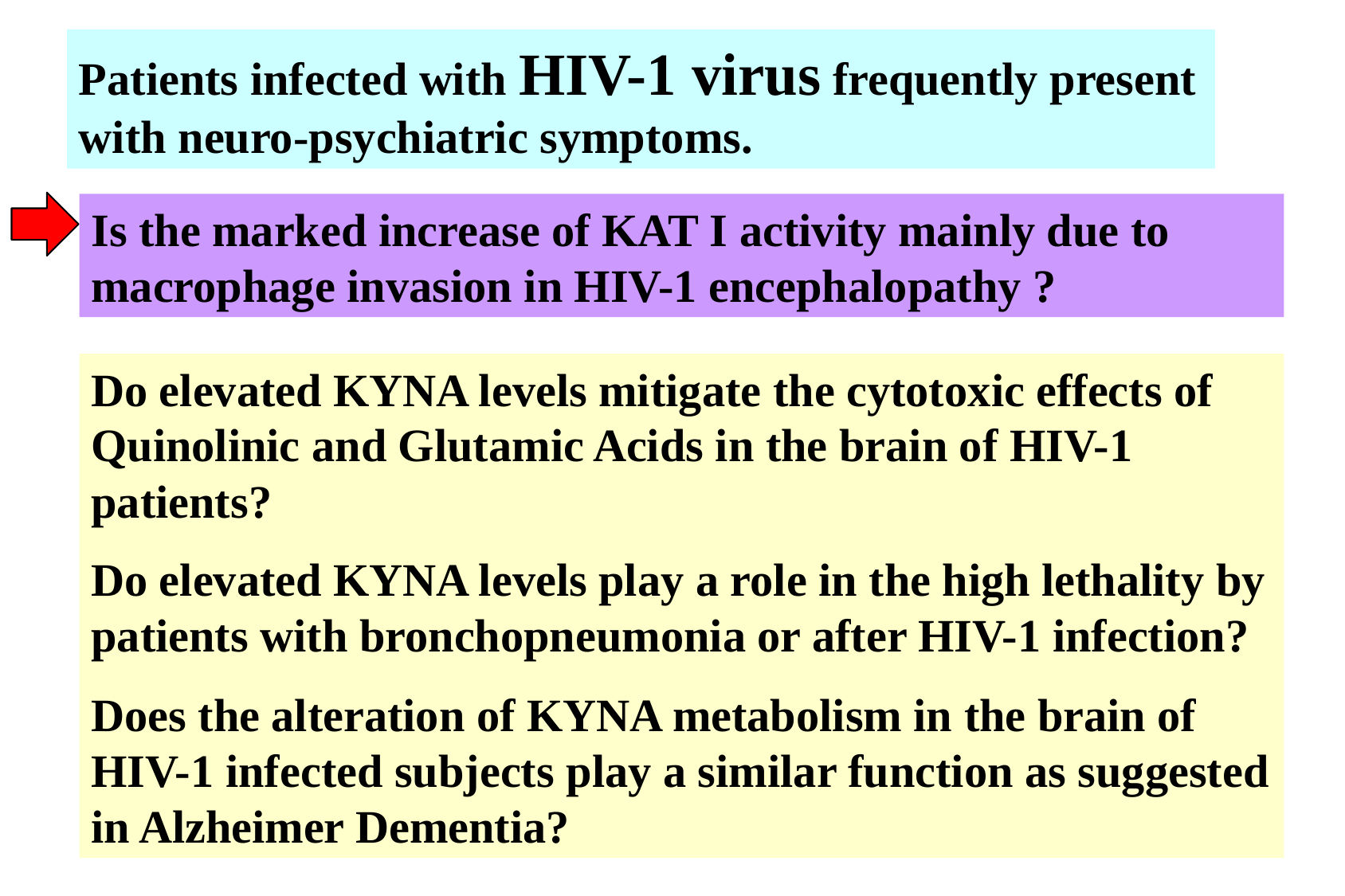

Patients infected with HIV-1 virus frequently present with neuro-psychiatric symptoms.

Is the marked increase of KAT I activity mainly due to macrophage invasion in HIV-1 encephalopathy ?
Do elevated KYNA levels mitigate the cytotoxic effects of Quinolinic and Glutamic Acids in the brain of HIV-1 patients?
Do elevated KYNA levels play a role in the high lethality by patients with bronchopneumonia or after HIV-1 infection?
Does the alteration of KYNA metabolism in the brain of HIV-1 infected subjects play a similar function as suggested in Alzheimer Dementia?